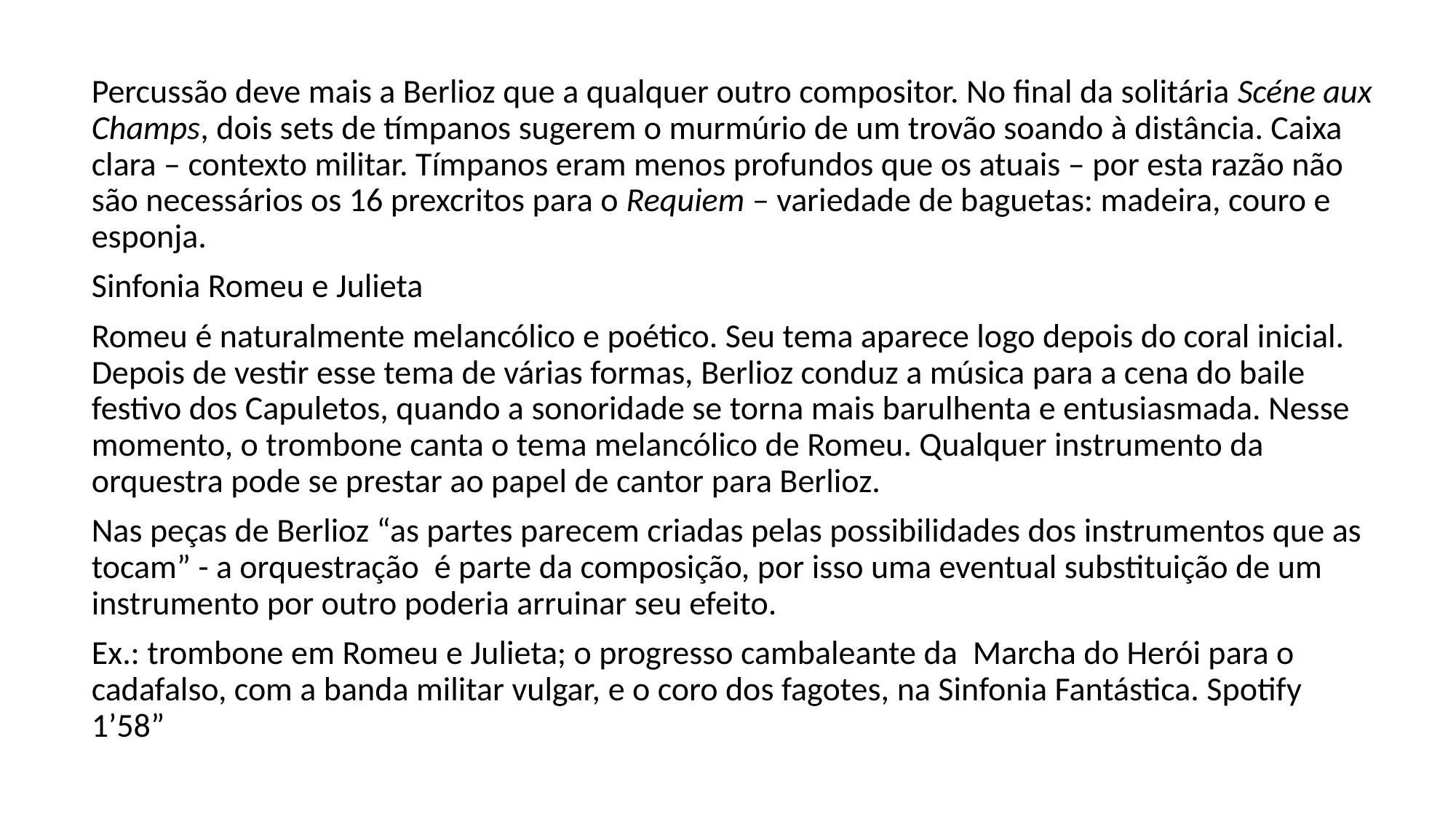

Percussão deve mais a Berlioz que a qualquer outro compositor. No final da solitária Scéne aux Champs, dois sets de tímpanos sugerem o murmúrio de um trovão soando à distância. Caixa clara – contexto militar. Tímpanos eram menos profundos que os atuais – por esta razão não são necessários os 16 prexcritos para o Requiem – variedade de baguetas: madeira, couro e esponja.
Sinfonia Romeu e Julieta
Romeu é naturalmente melancólico e poético. Seu tema aparece logo depois do coral inicial. Depois de vestir esse tema de várias formas, Berlioz conduz a música para a cena do baile festivo dos Capuletos, quando a sonoridade se torna mais barulhenta e entusiasmada. Nesse momento, o trombone canta o tema melancólico de Romeu. Qualquer instrumento da orquestra pode se prestar ao papel de cantor para Berlioz.
Nas peças de Berlioz “as partes parecem criadas pelas possibilidades dos instrumentos que as tocam” - a orquestração  é parte da composição, por isso uma eventual substituição de um instrumento por outro poderia arruinar seu efeito.
Ex.: trombone em Romeu e Julieta; o progresso cambaleante da  Marcha do Herói para o cadafalso, com a banda militar vulgar, e o coro dos fagotes, na Sinfonia Fantástica. Spotify 1’58”